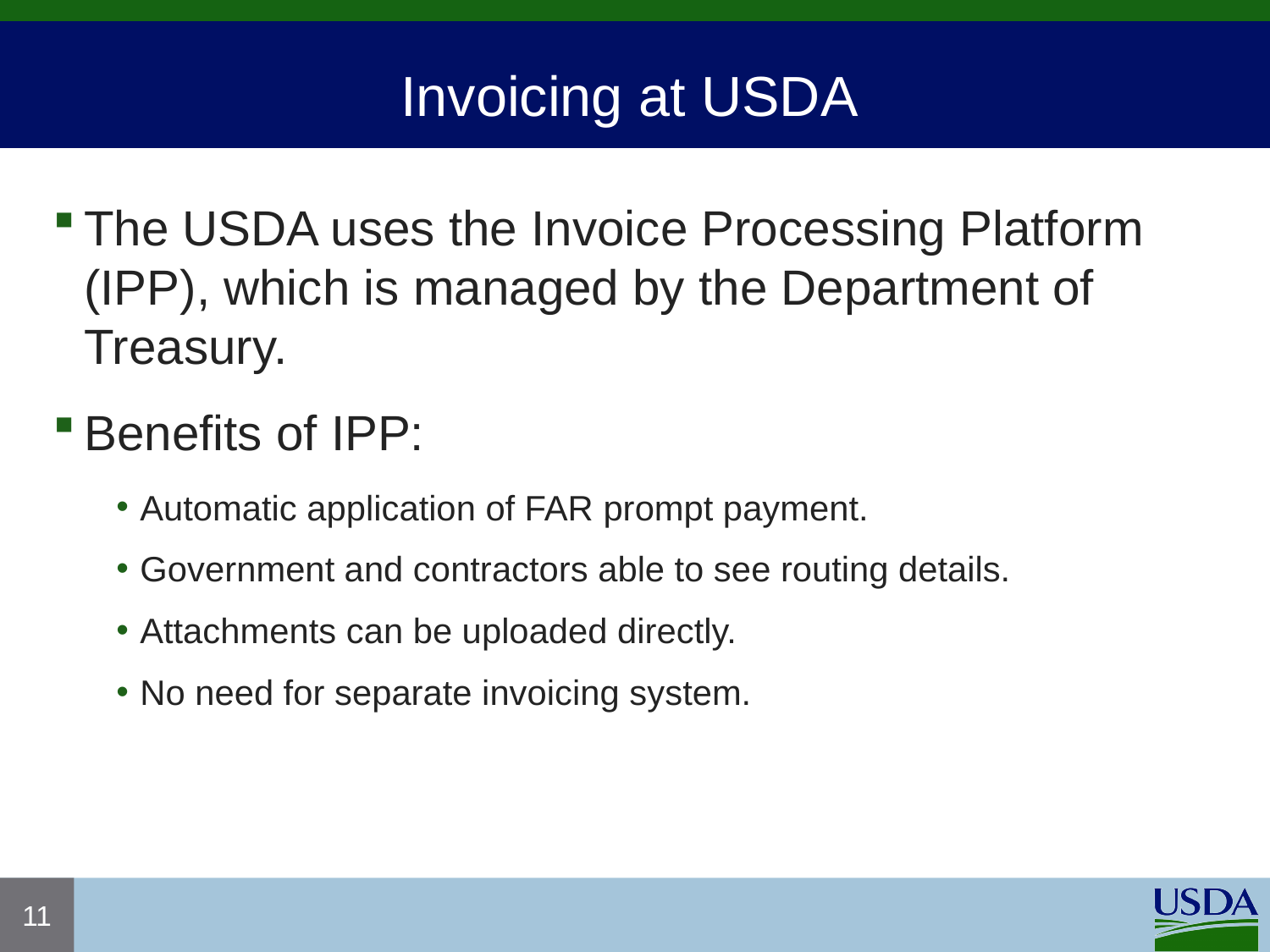

# Invoicing at USDA
The USDA uses the Invoice Processing Platform (IPP), which is managed by the Department of Treasury.
Benefits of IPP:
Automatic application of FAR prompt payment.
Government and contractors able to see routing details.
Attachments can be uploaded directly.
No need for separate invoicing system.
11